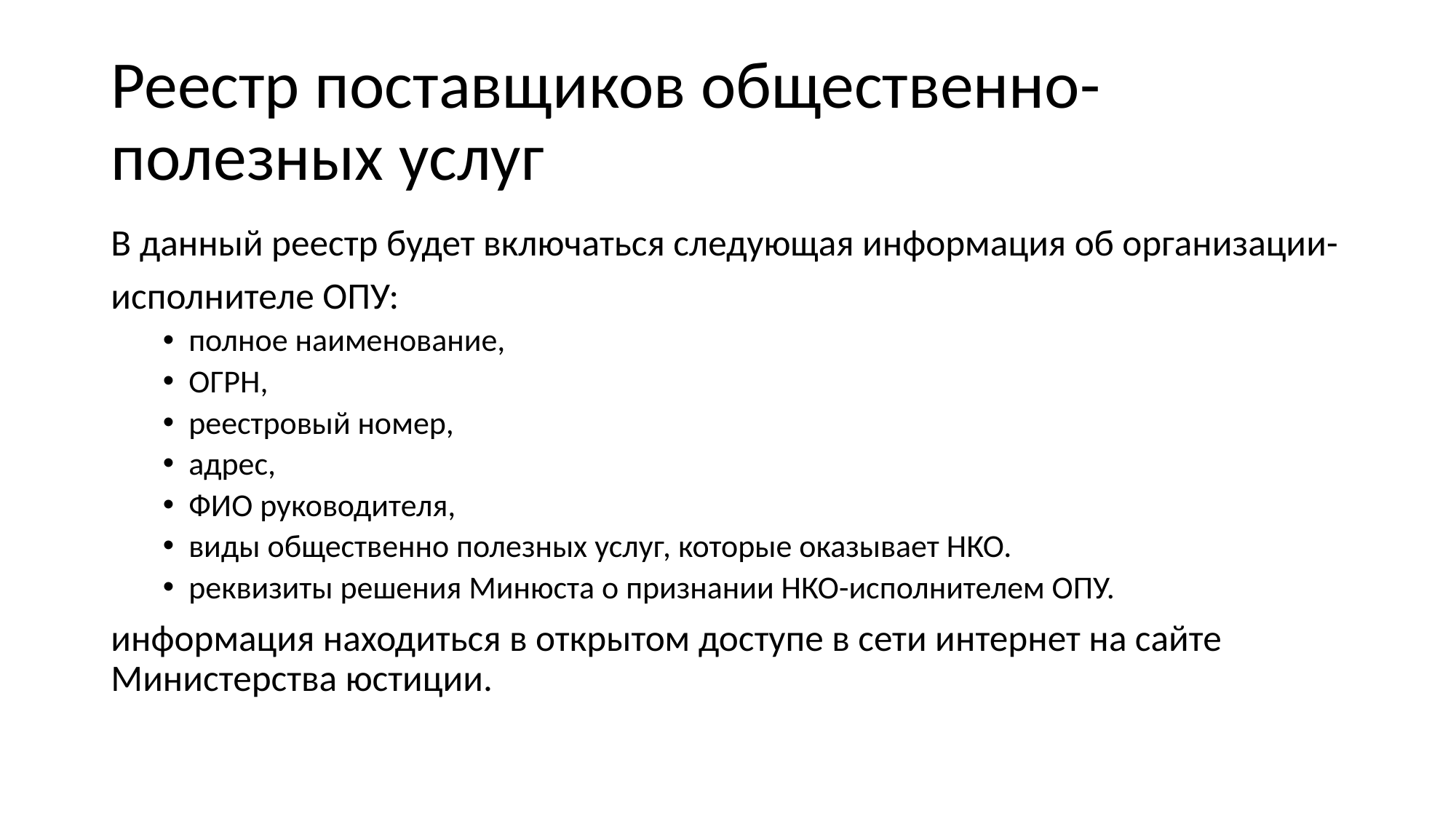

# Реестр поставщиков общественно-полезных услуг
В данный реестр будет включаться следующая информация об организации-
исполнителе ОПУ:
полное наименование,
ОГРН,
реестровый номер,
адрес,
ФИО руководителя,
виды общественно полезных услуг, которые оказывает НКО.
реквизиты решения Минюста о признании НКО-исполнителем ОПУ.
информация находиться в открытом доступе в сети интернет на сайте Министерства юстиции.